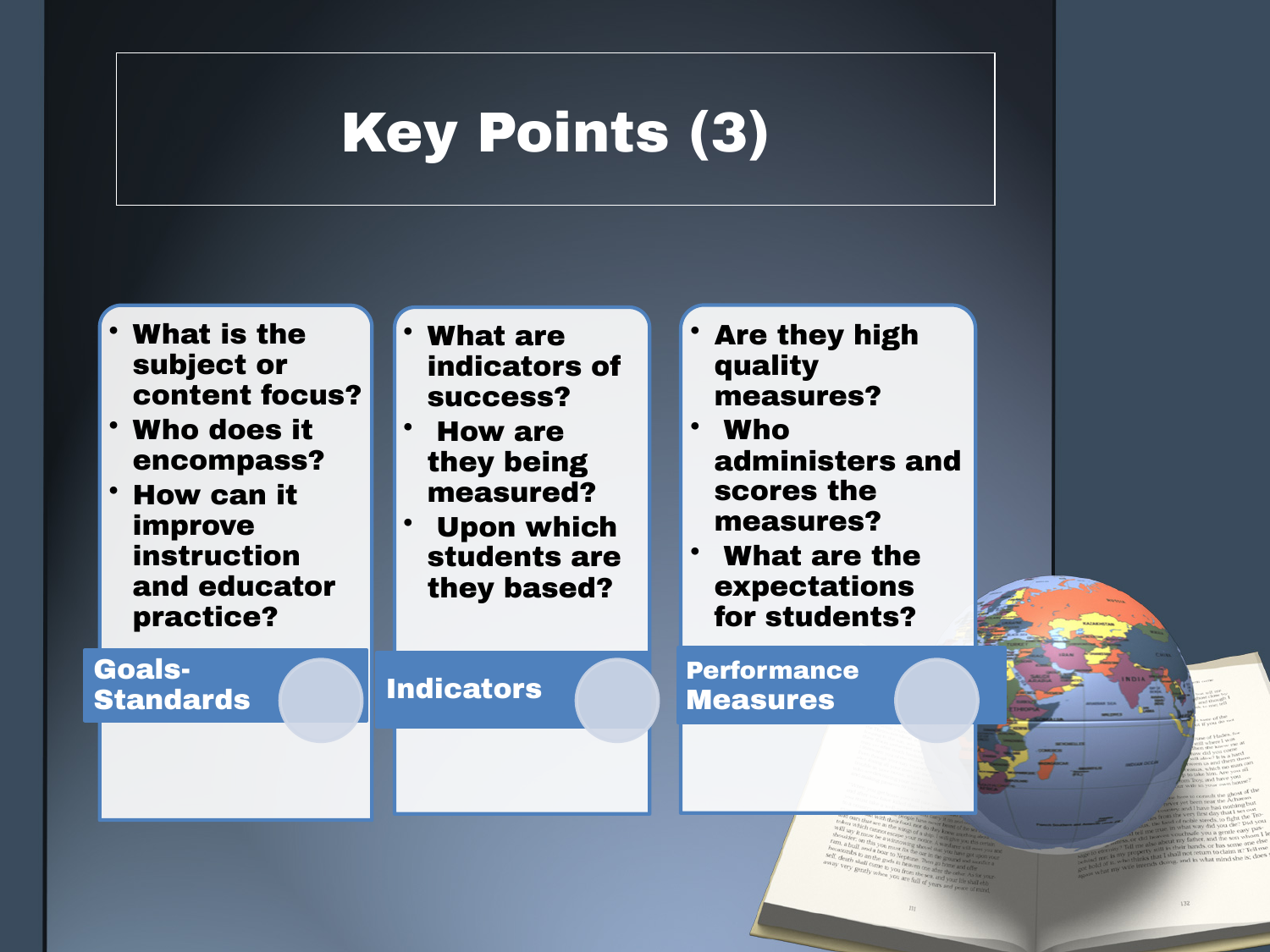

# Key Points (3)
What is the subject or content focus?
Who does it encompass?
How can it improve instruction and educator practice?
Goals-Standards
What are indicators of success?
 How are they being measured?
 Upon which students are they based?
Indicators
Are they high quality measures?
 Who administers and scores the measures?
 What are the expectations for students?
Performance Measures